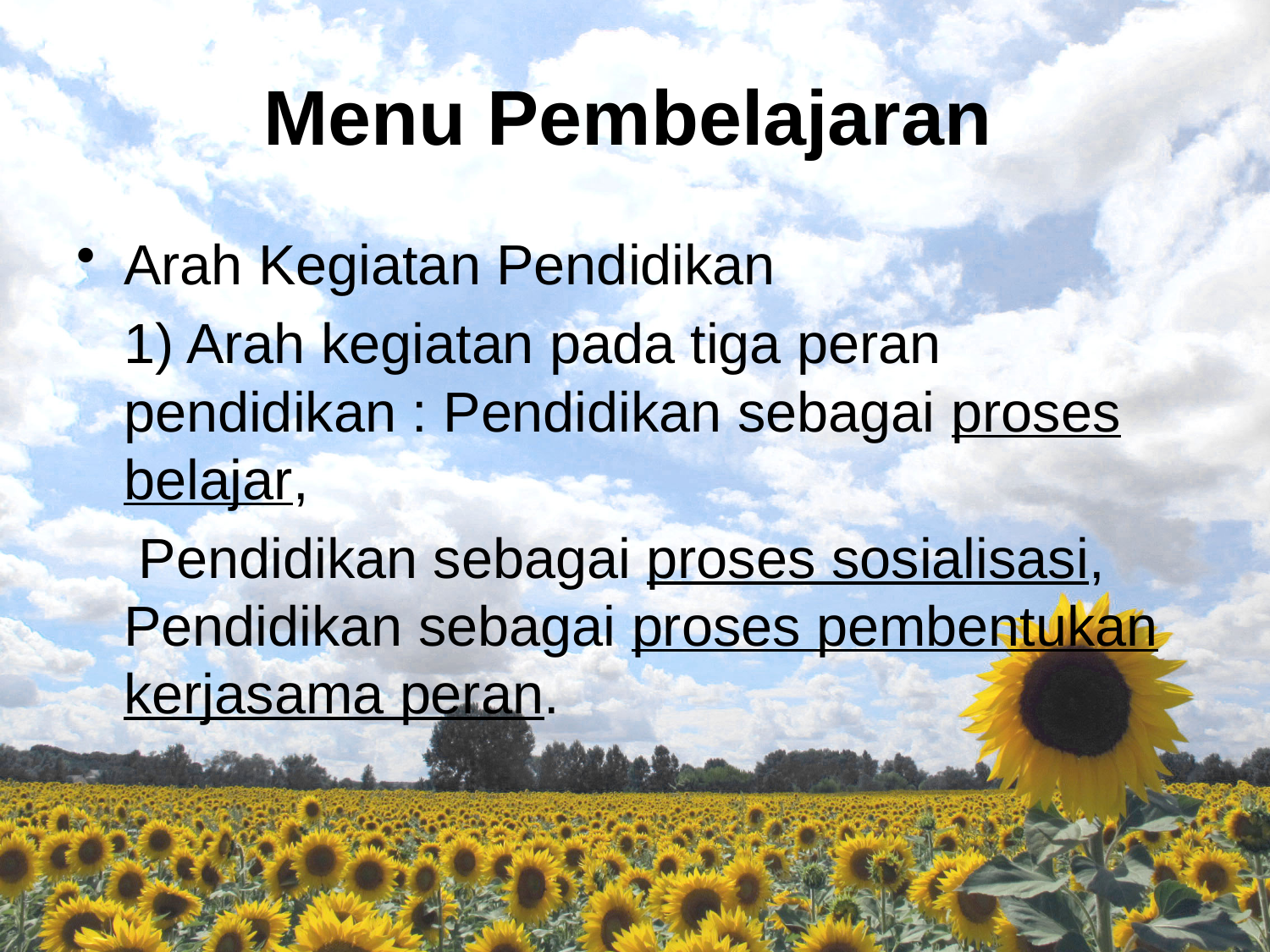

# Menu Pembelajaran
Arah Kegiatan Pendidikan
	1) Arah kegiatan pada tiga peran pendidikan : Pendidikan sebagai proses belajar,
    Pendidikan sebagai proses sosialisasi, Pendidikan sebagai proses pembentukan kerjasama peran.